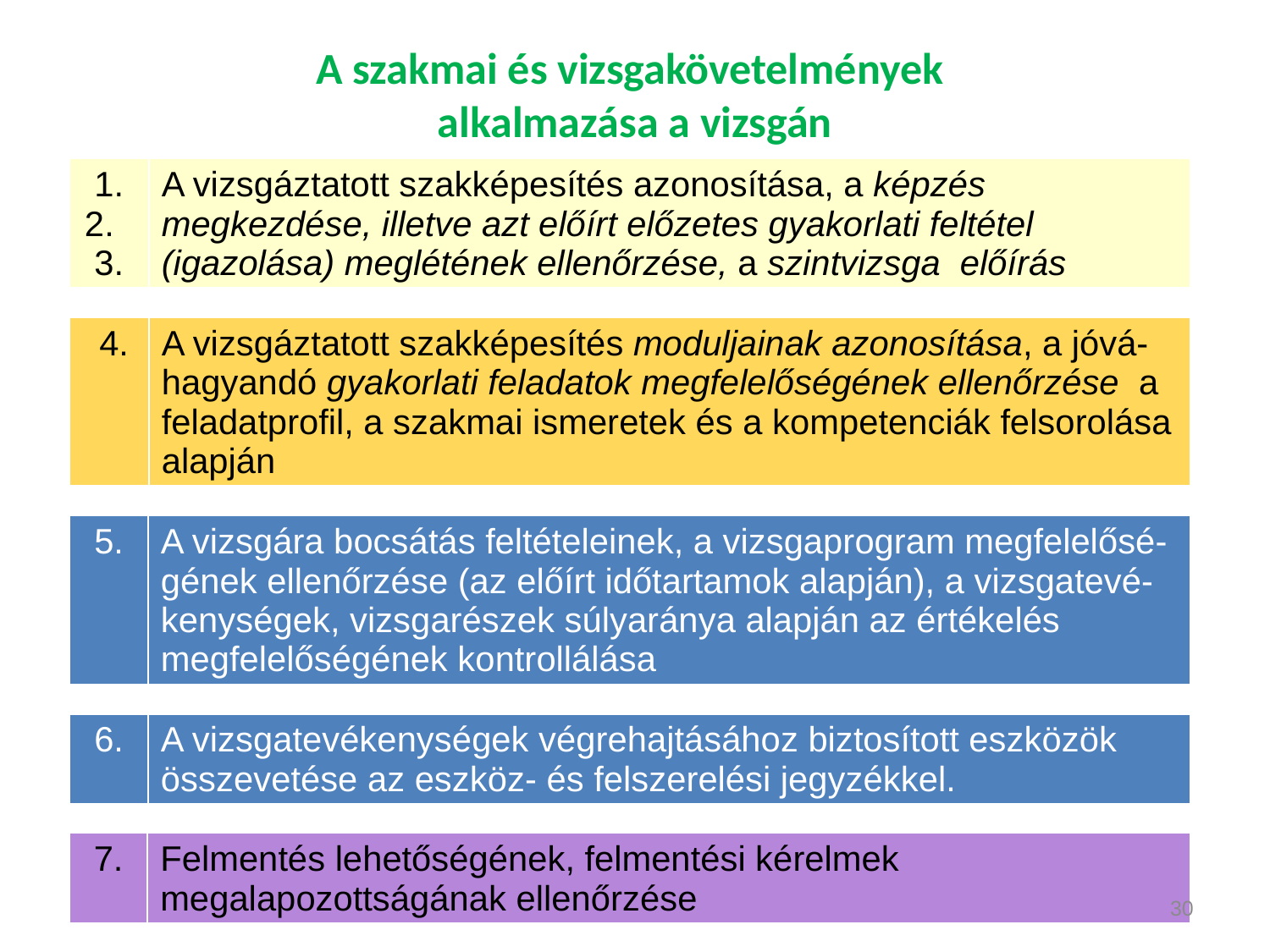

# A szakmai és vizsgakövetelmények alkalmazása a vizsgán
| 1. 2. 3. | A vizsgáztatott szakképesítés azonosítása, a képzés megkezdése, illetve azt előírt előzetes gyakorlati feltétel (igazolása) meglétének ellenőrzése, a szintvizsga előírás |
| --- | --- |
| 4. | A vizsgáztatott szakképesítés moduljainak azonosítása, a jóvá-hagyandó gyakorlati feladatok megfelelőségének ellenőrzése a feladatprofil, a szakmai ismeretek és a kompetenciák felsorolása alapján |
| --- | --- |
| 5. | A vizsgára bocsátás feltételeinek, a vizsgaprogram megfelelősé-gének ellenőrzése (az előírt időtartamok alapján), a vizsgatevé-kenységek, vizsgarészek súlyaránya alapján az értékelés megfelelőségének kontrollálása |
| --- | --- |
| 6. | A vizsgatevékenységek végrehajtásához biztosított eszközök összevetése az eszköz- és felszerelési jegyzékkel. |
| --- | --- |
| 7. | Felmentés lehetőségének, felmentési kérelmek megalapozottságának ellenőrzése |
| --- | --- |
30